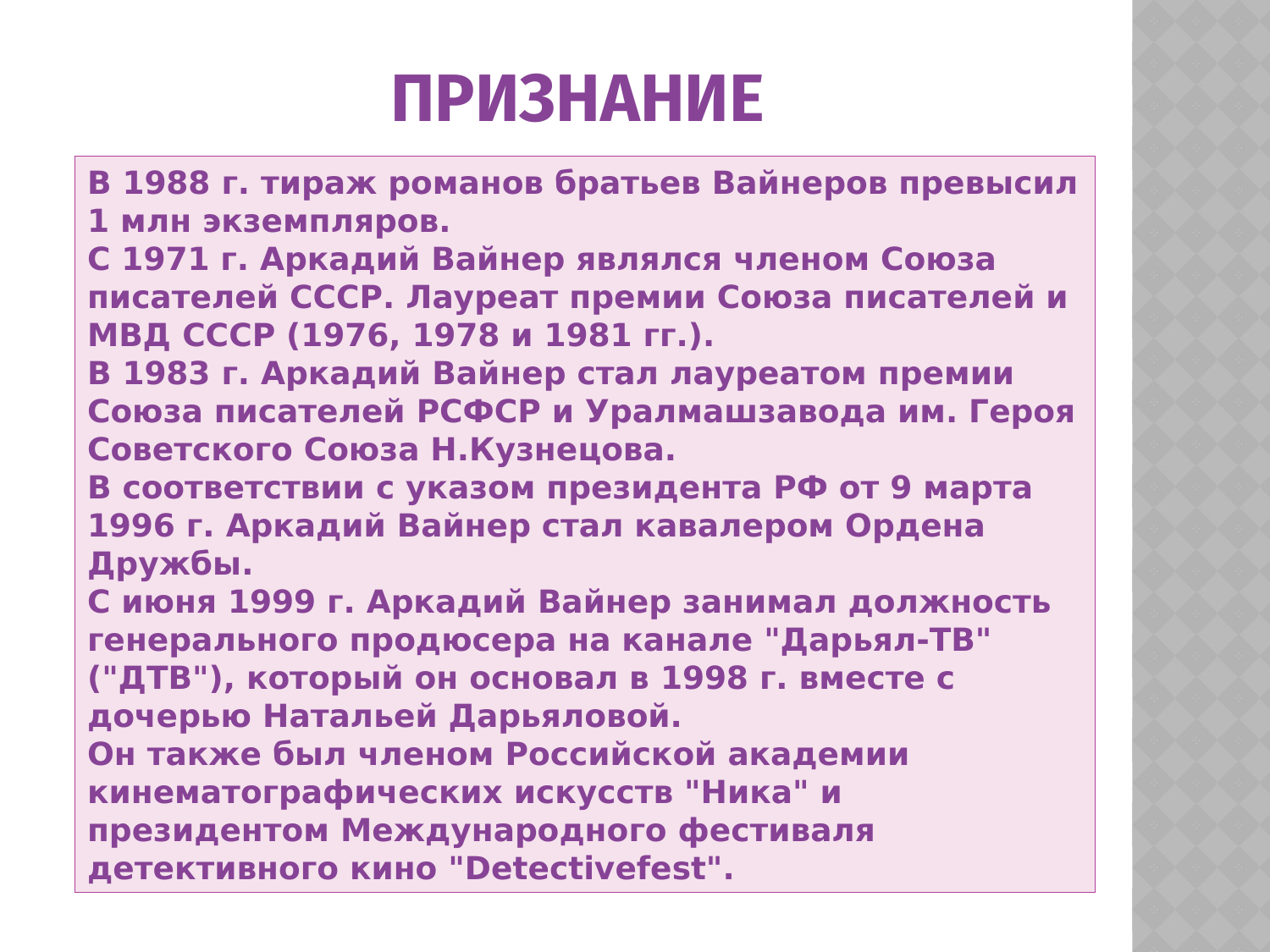

# Признание
В 1988 г. тираж романов братьев Вайнеров превысил 1 млн экземпляров.
С 1971 г. Аркадий Вайнер являлся членом Союза писателей СССР. Лауреат премии Союза писателей и МВД СССР (1976, 1978 и 1981 гг.).
В 1983 г. Аркадий Вайнер стал лауреатом премии Союза писателей РСФСР и Уралмашзавода им. Героя Советского Союза Н.Кузнецова.
В соответствии с указом президента РФ от 9 марта 1996 г. Аркадий Вайнер стал кавалером Ордена Дружбы.
С июня 1999 г. Аркадий Вайнер занимал должность генерального продюсера на канале "Дарьял-ТВ" ("ДТВ"), который он основал в 1998 г. вместе с дочерью Натальей Дарьяловой.
Он также был членом Российской академии кинематографических искусств "Ника" и президентом Международного фестиваля детективного кино "Detectivefest".